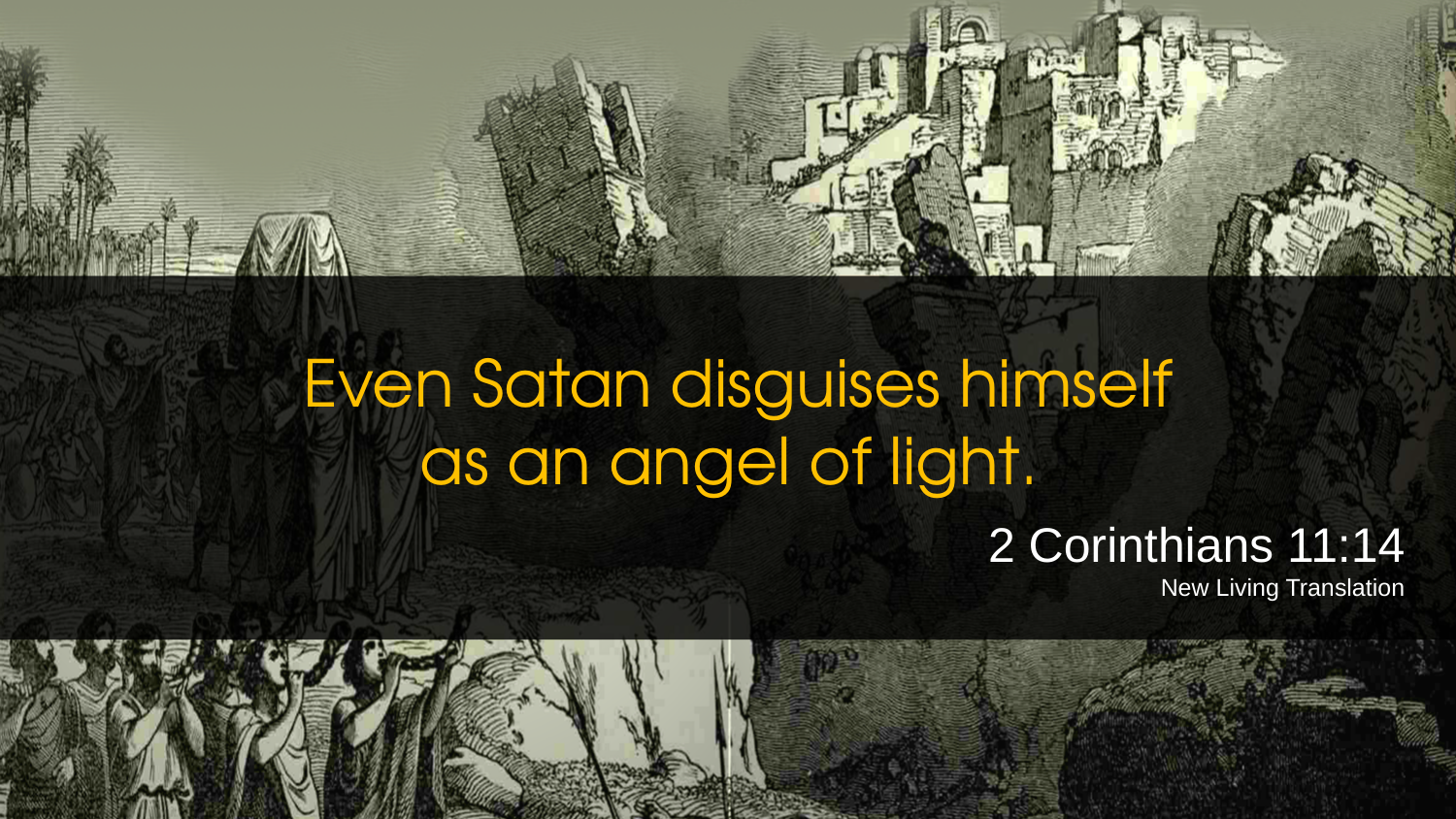

Even Satan disguises himself
as an angel of light.
2 Corinthians 11:14
New Living Translation